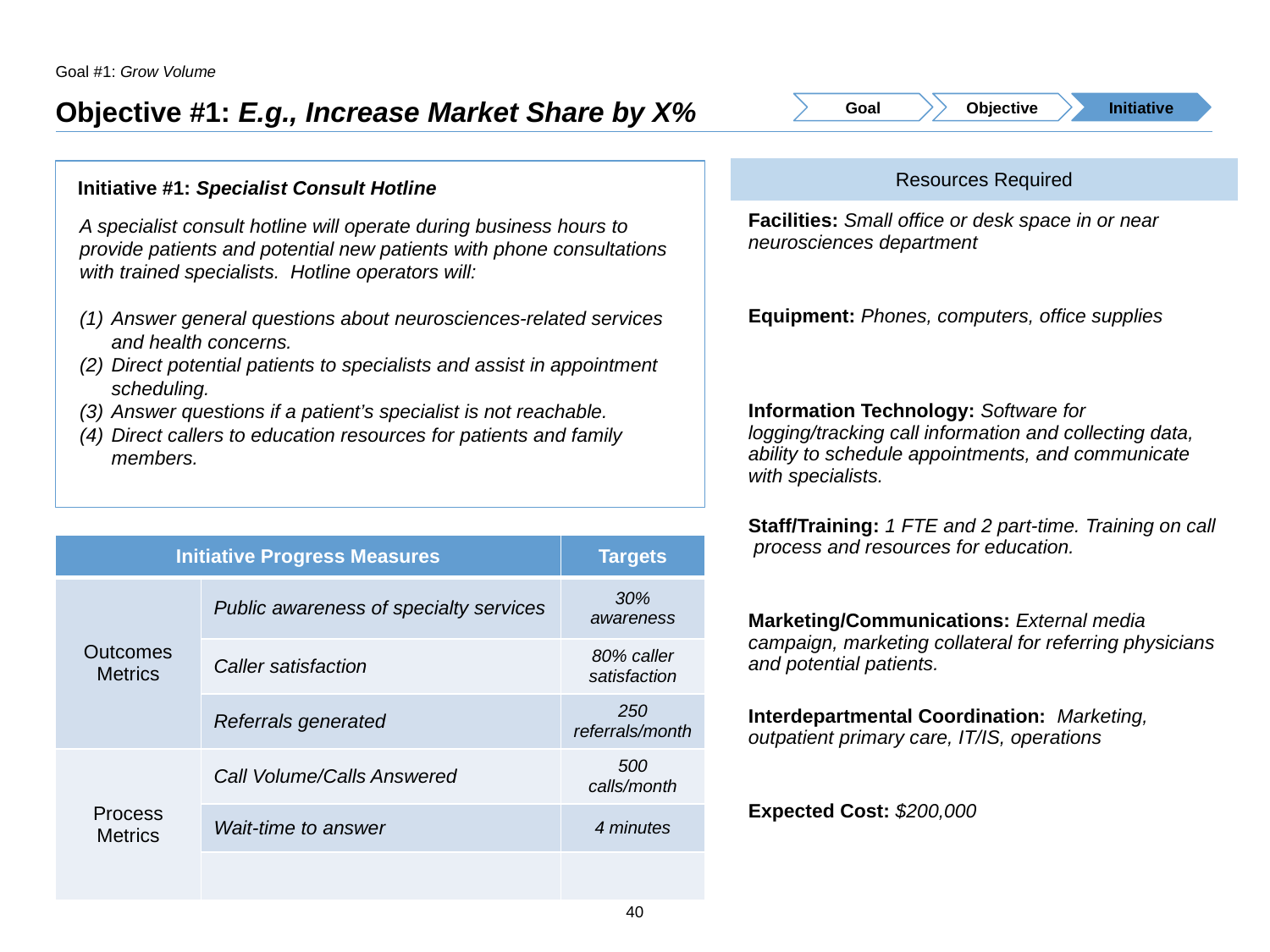

Goal #1: Grow Volume
# Objective #1: E.g., Increase Market Share by X%
Goal
Objective
Initiative
| Resources Required |
| --- |
| Facilities: Small office or desk space in or near neurosciences department |
| Equipment: Phones, computers, office supplies |
| Information Technology: Software for logging/tracking call information and collecting data, ability to schedule appointments, and communicate with specialists. |
| Staff/Training: 1 FTE and 2 part-time. Training on call process and resources for education. |
| Marketing/Communications: External media campaign, marketing collateral for referring physicians and potential patients. |
| Interdepartmental Coordination: Marketing, outpatient primary care, IT/IS, operations |
| Expected Cost: $200,000 |

Initiative #1: Specialist Consult Hotline
A specialist consult hotline will operate during business hours to provide patients and potential new patients with phone consultations with trained specialists.  Hotline operators will:

Answer general questions about neurosciences-related services and health concerns.
Direct potential patients to specialists and assist in appointment scheduling.
Answer questions if a patient’s specialist is not reachable.
Direct callers to education resources for patients and family members.
| Initiative Progress Measures |  | Targets |
| --- | --- | --- |
| Outcomes Metrics | Public awareness of specialty services | 30% awareness |
|  | Caller satisfaction | 80% caller satisfaction |
|  | Referrals generated | 250 referrals/month |
| Process Metrics | Call Volume/Calls Answered | 500 calls/month |
|  | Wait-time to answer | 4 minutes |
|  |  |  |
40